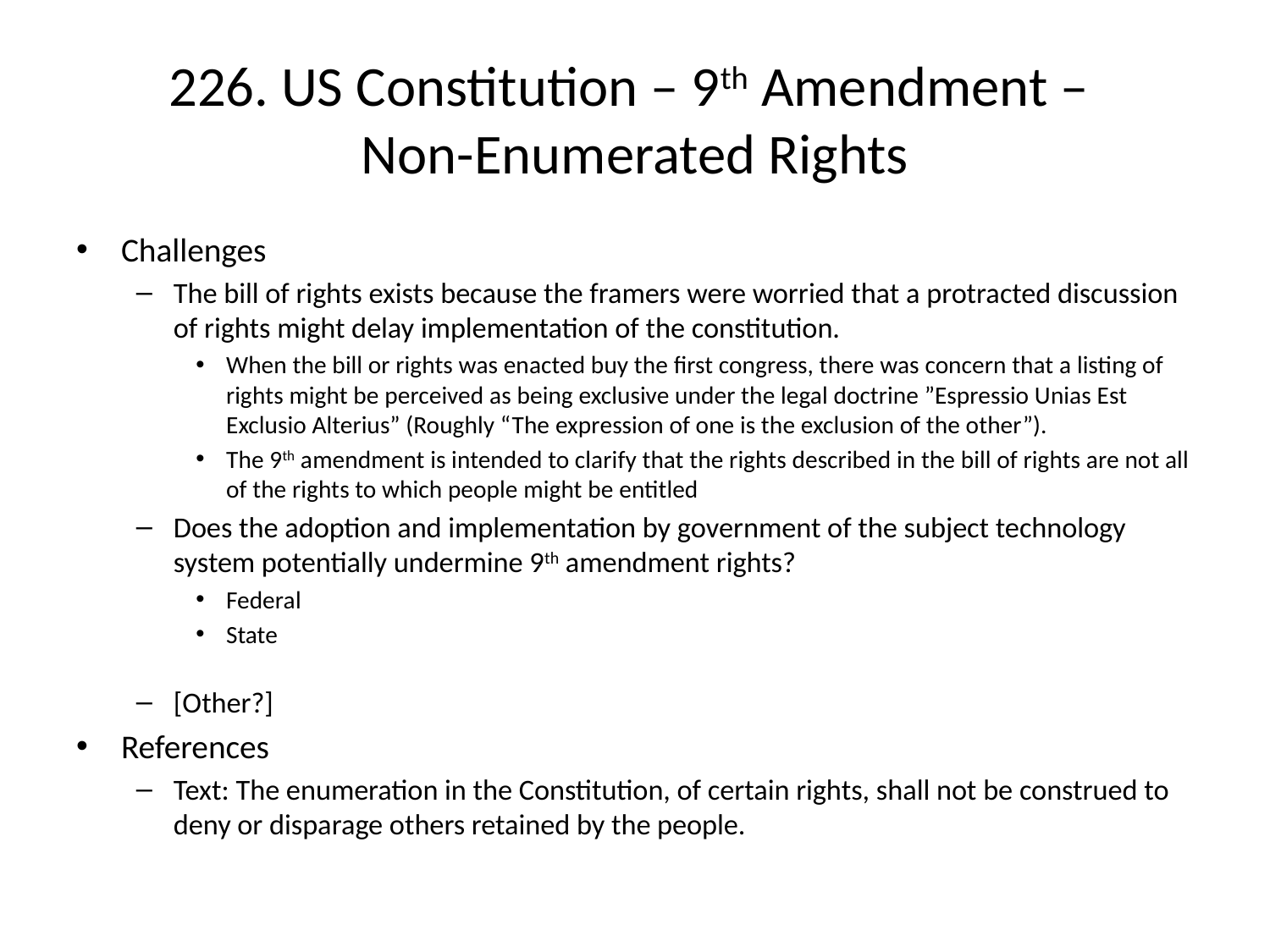

# 226. US Constitution – 9th Amendment – Non-Enumerated Rights
Challenges
The bill of rights exists because the framers were worried that a protracted discussion of rights might delay implementation of the constitution.
When the bill or rights was enacted buy the first congress, there was concern that a listing of rights might be perceived as being exclusive under the legal doctrine ”Espressio Unias Est Exclusio Alterius” (Roughly “The expression of one is the exclusion of the other”).
The 9th amendment is intended to clarify that the rights described in the bill of rights are not all of the rights to which people might be entitled
Does the adoption and implementation by government of the subject technology system potentially undermine 9th amendment rights?
Federal
State
[Other?]
References
Text: The enumeration in the Constitution, of certain rights, shall not be construed to deny or disparage others retained by the people.